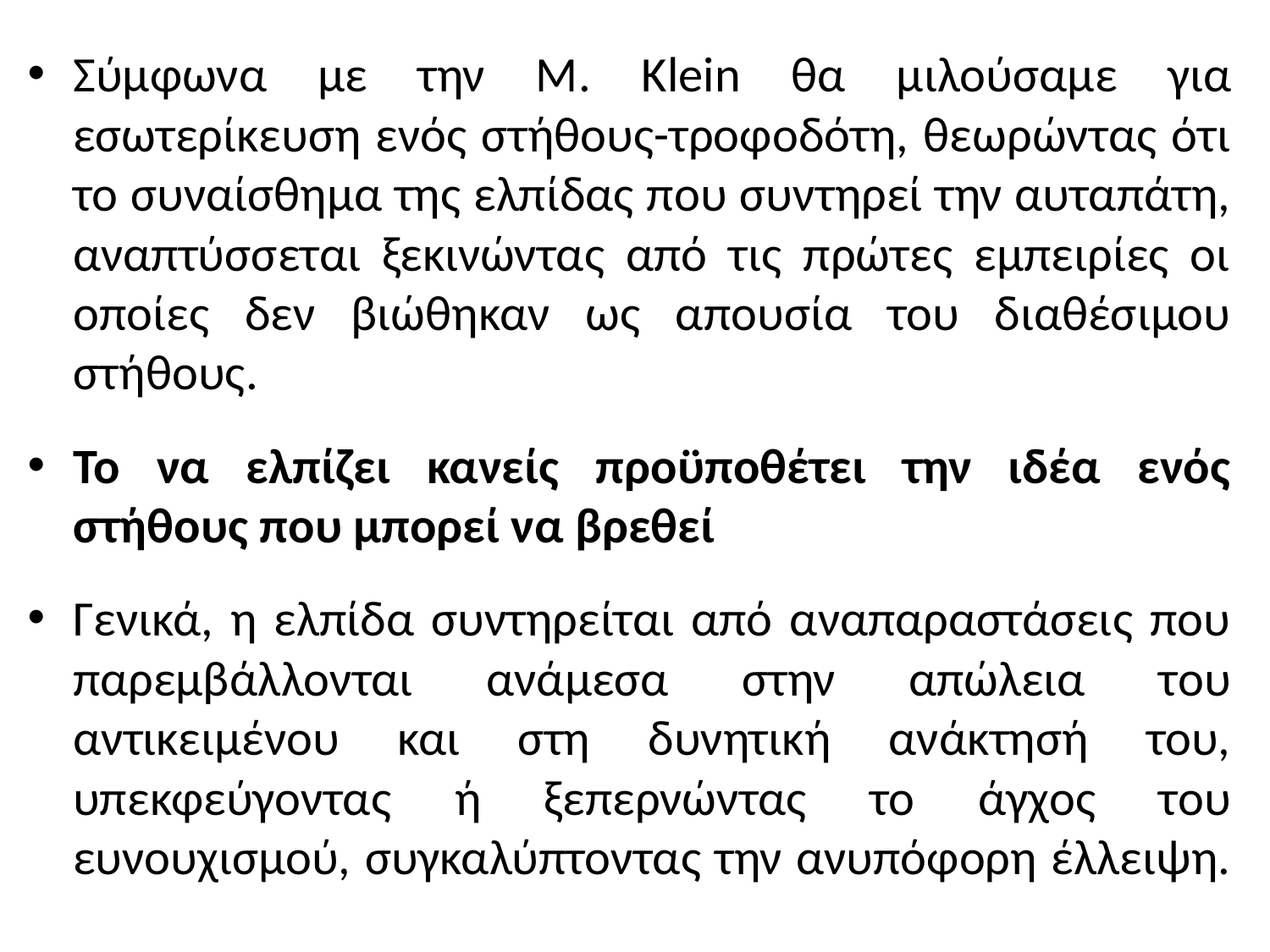

Σύμφωνα με την M. Klein θα μιλούσαμε για εσωτερίκευση ενός στήθους-τροφοδότη, θεωρώντας ότι το συναίσθημα της ελπίδας που συντηρεί την αυταπάτη, αναπτύσσεται ξεκινώντας από τις πρώτες εμπειρίες οι οποίες δεν βιώθηκαν ως απουσία του διαθέσιμου στήθους.

Το να ελπίζει κανείς προϋποθέτει την ιδέα ενός στήθους που μπορεί να βρεθεί

Γενικά, η ελπίδα συντηρείται από αναπαραστάσεις που παρεμβάλλονται ανάμεσα στην απώλεια του αντικειμένου και στη δυνητική ανάκτησή του, υπεκφεύγοντας ή ξεπερνώντας το άγχος του ευνουχισμού, συγκαλύπτοντας την ανυπόφορη έλλειψη.